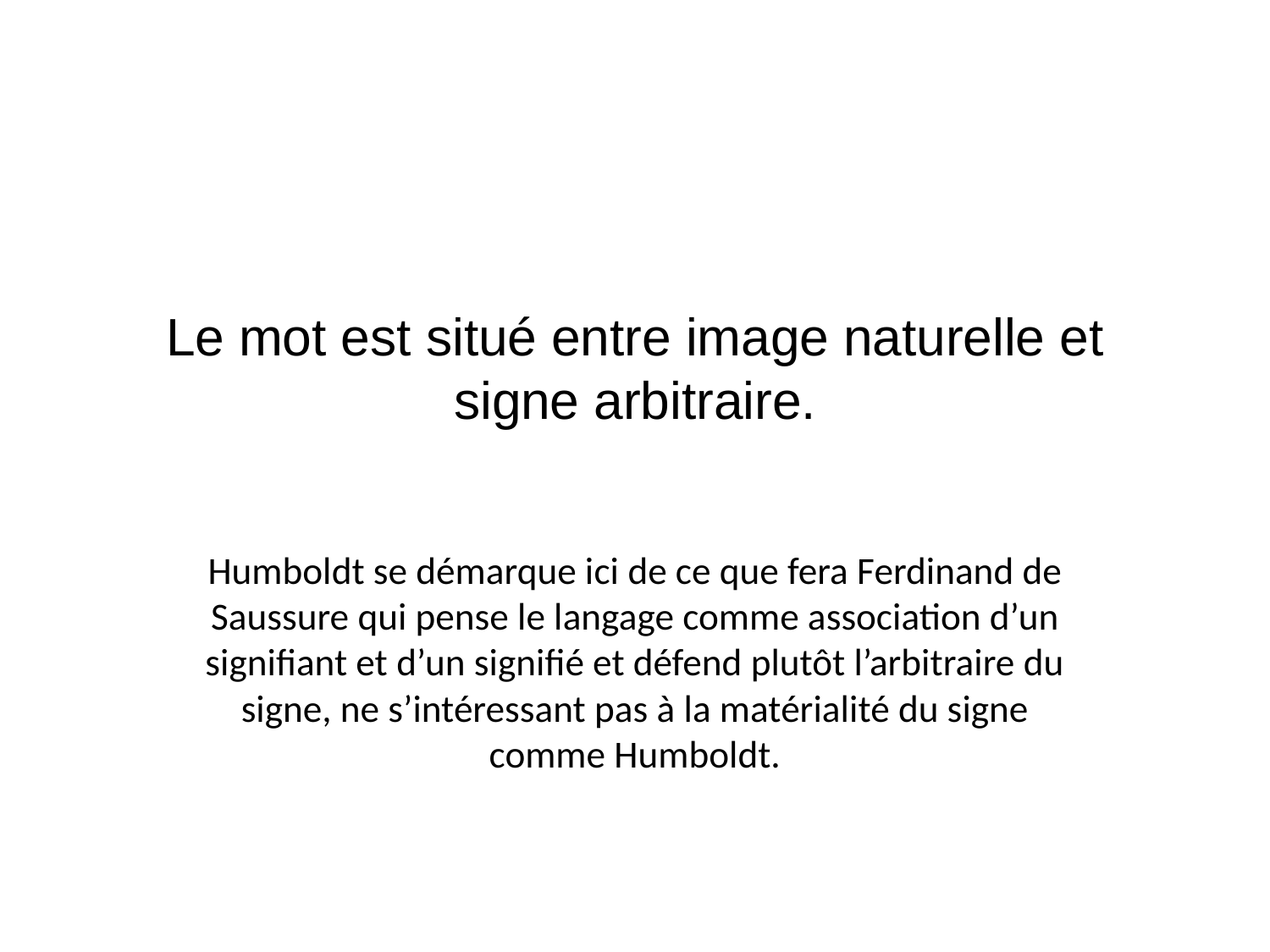

Le mot est situé entre image naturelle et signe arbitraire.
Humboldt se démarque ici de ce que fera Ferdinand de Saussure qui pense le langage comme association d’un signifiant et d’un signifié et défend plutôt l’arbitraire du signe, ne s’intéressant pas à la matérialité du signe comme Humboldt.